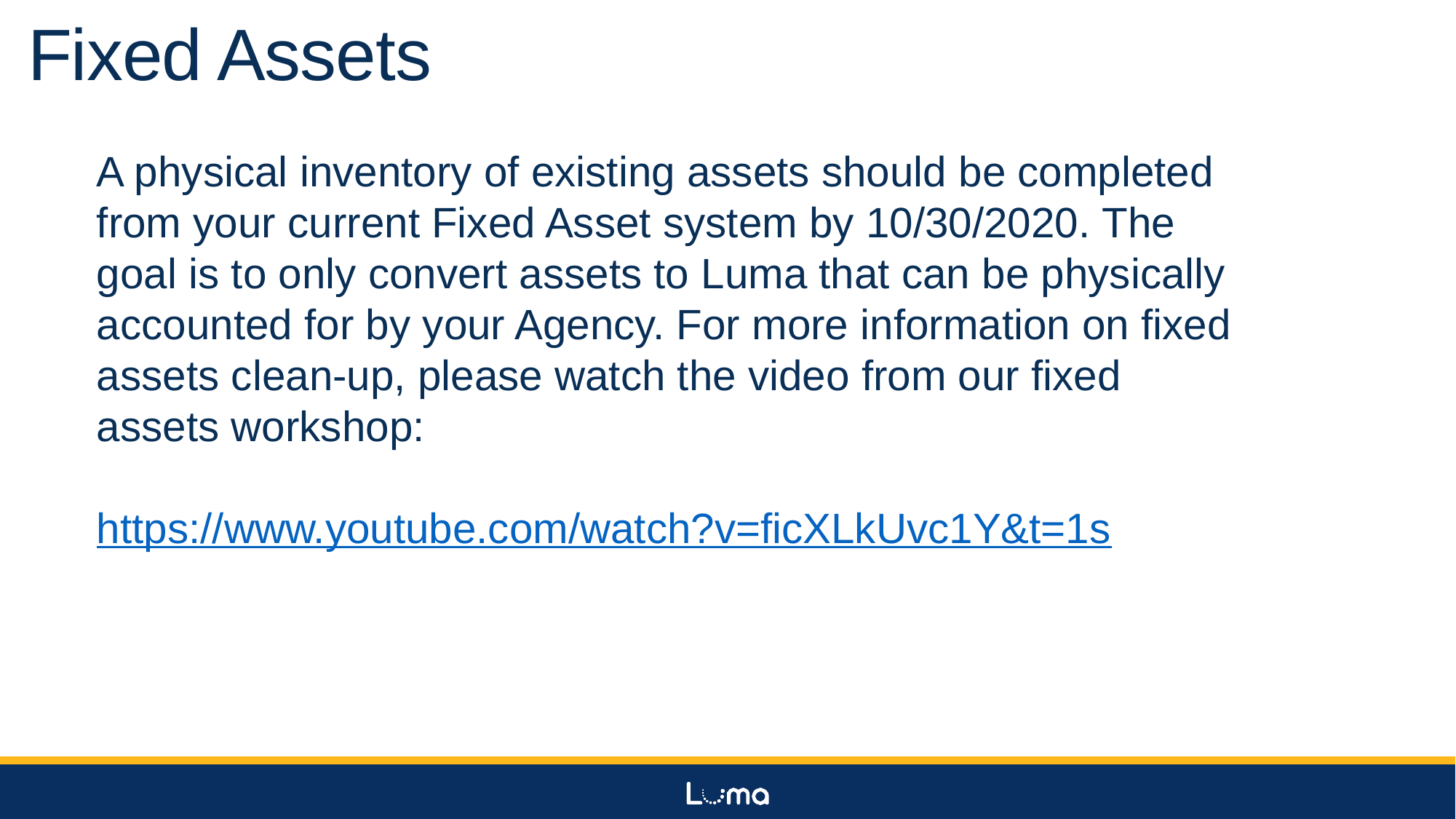

# Fixed Assets
A physical inventory of existing assets should be completed from your current Fixed Asset system by 10/30/2020. The goal is to only convert assets to Luma that can be physically accounted for by your Agency. For more information on fixed assets clean-up, please watch the video from our fixed assets workshop:

https://www.youtube.com/watch?v=ficXLkUvc1Y&t=1s